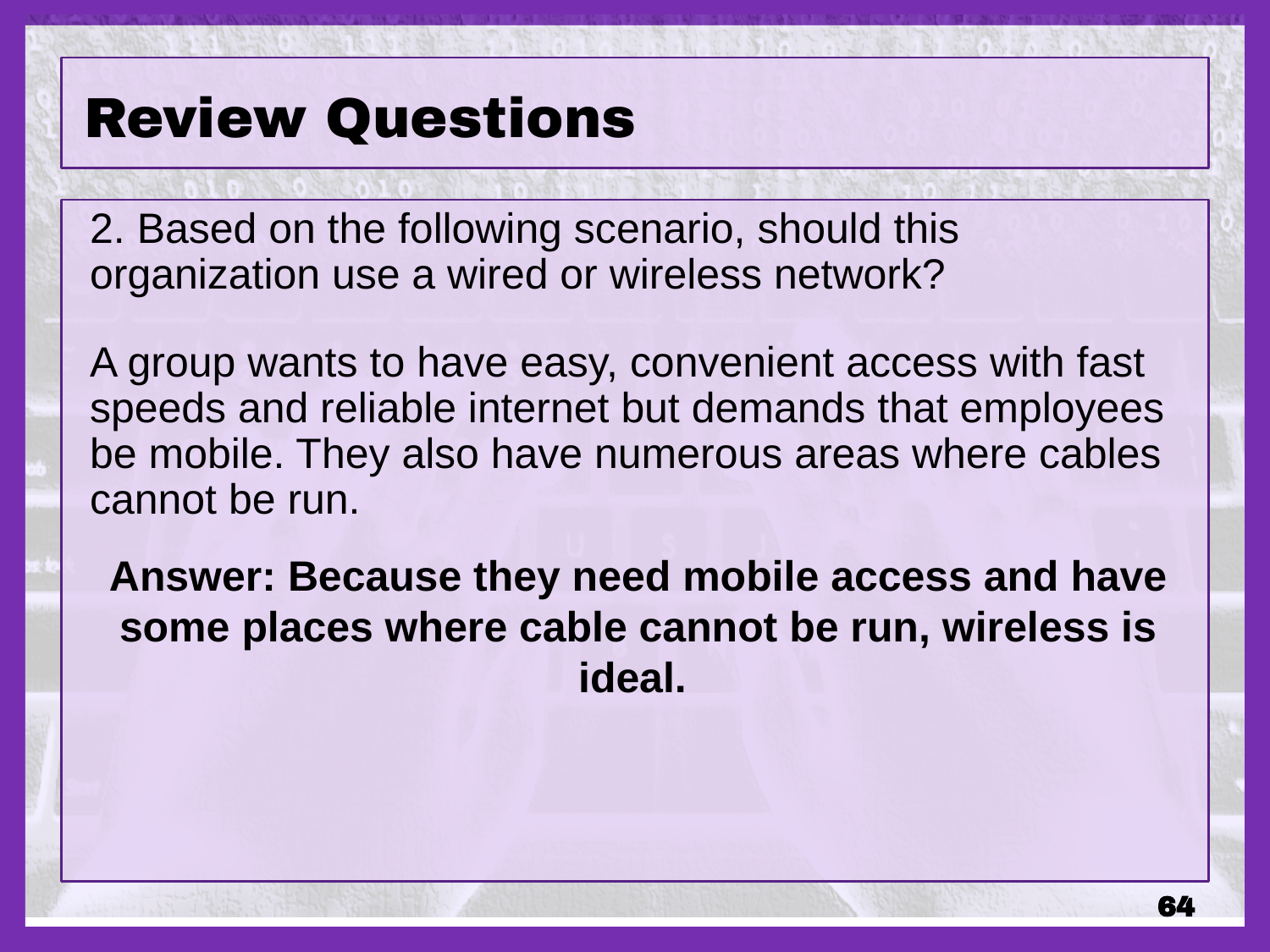

# Review Questions
2. Based on the following scenario, should this organization use a wired or wireless network?
A group wants to have easy, convenient access with fast speeds and reliable internet but demands that employees be mobile. They also have numerous areas where cables cannot be run.
Answer: Because they need mobile access and have some places where cable cannot be run, wireless is ideal.
64